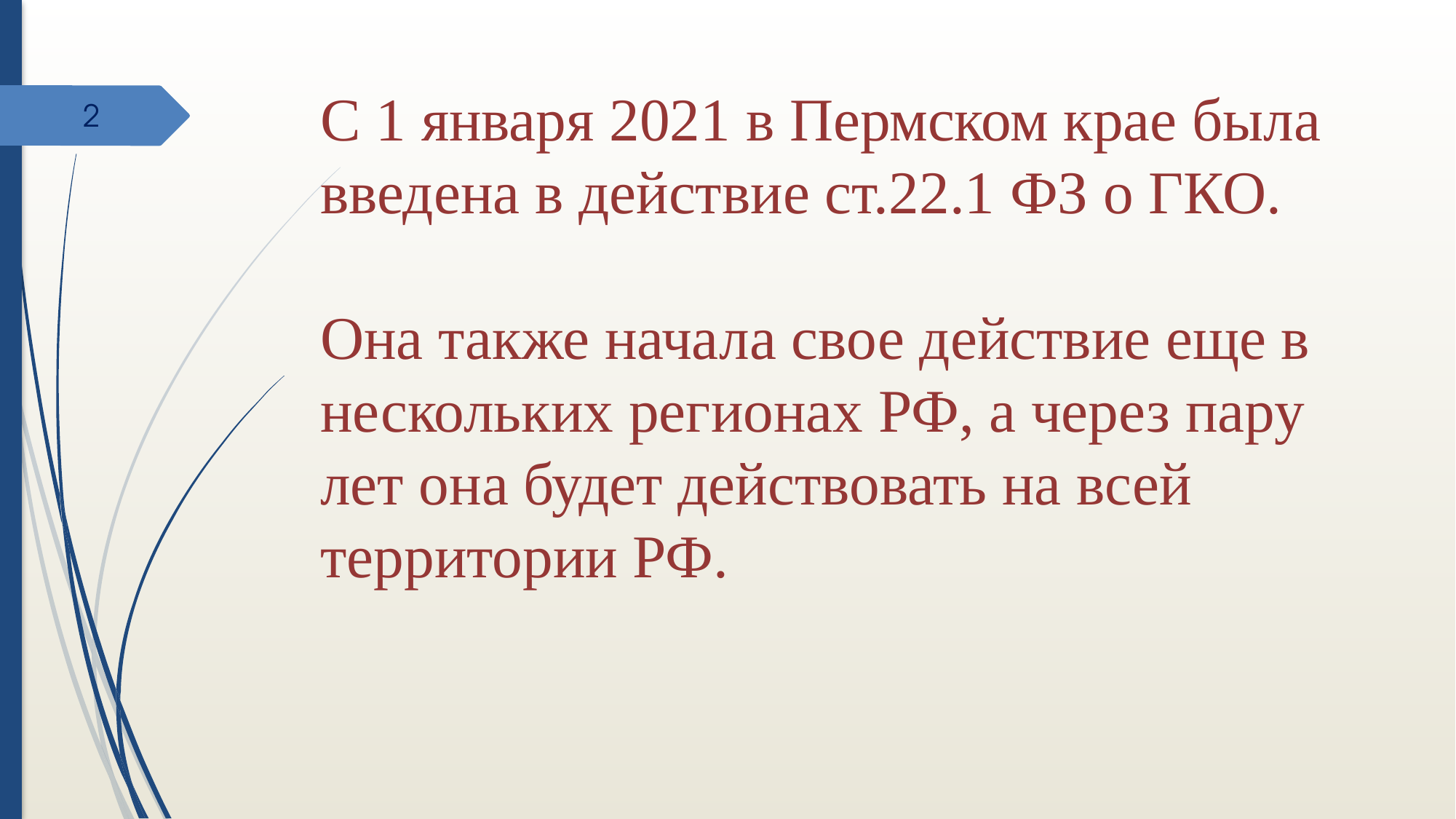

# С 1 января 2021 в Пермском крае была введена в действие ст.22.1 ФЗ о ГКО. Она также начала свое действие еще в нескольких регионах РФ, а через пару лет она будет действовать на всей территории РФ.
2